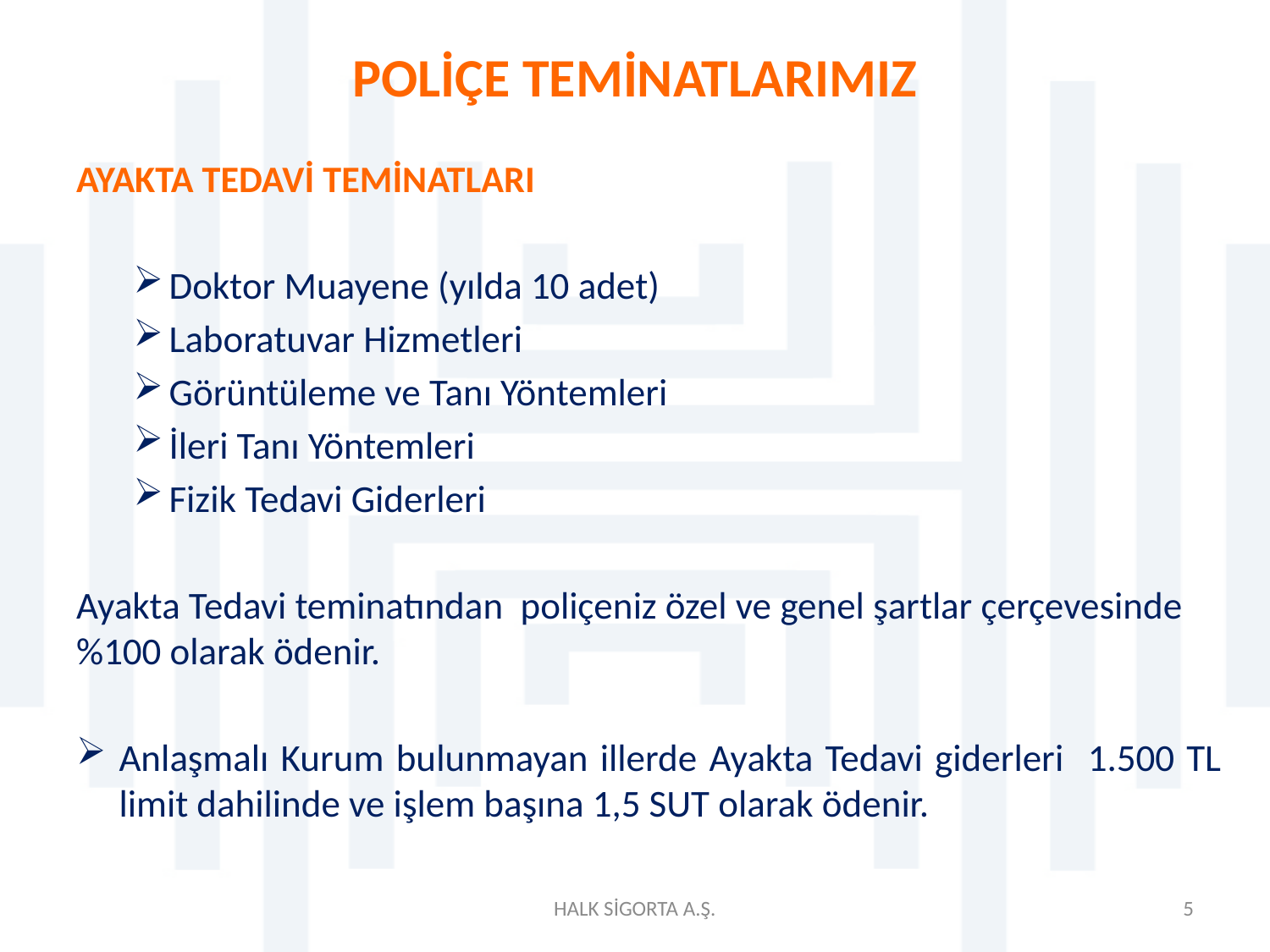

# POLİÇE TEMİNATLARIMIZ
AYAKTA TEDAVİ TEMİNATLARI

Doktor Muayene (yılda 10 adet)
Laboratuvar Hizmetleri
Görüntüleme ve Tanı Yöntemleri
İleri Tanı Yöntemleri
Fizik Tedavi Giderleri

Ayakta Tedavi teminatından  poliçeniz özel ve genel şartlar çerçevesinde %100 olarak ödenir.

Anlaşmalı Kurum bulunmayan illerde Ayakta Tedavi giderleri  1.500 TL limit dahilinde ve işlem başına 1,5 SUT olarak ödenir.

HALK SİGORTA A.Ş.
5